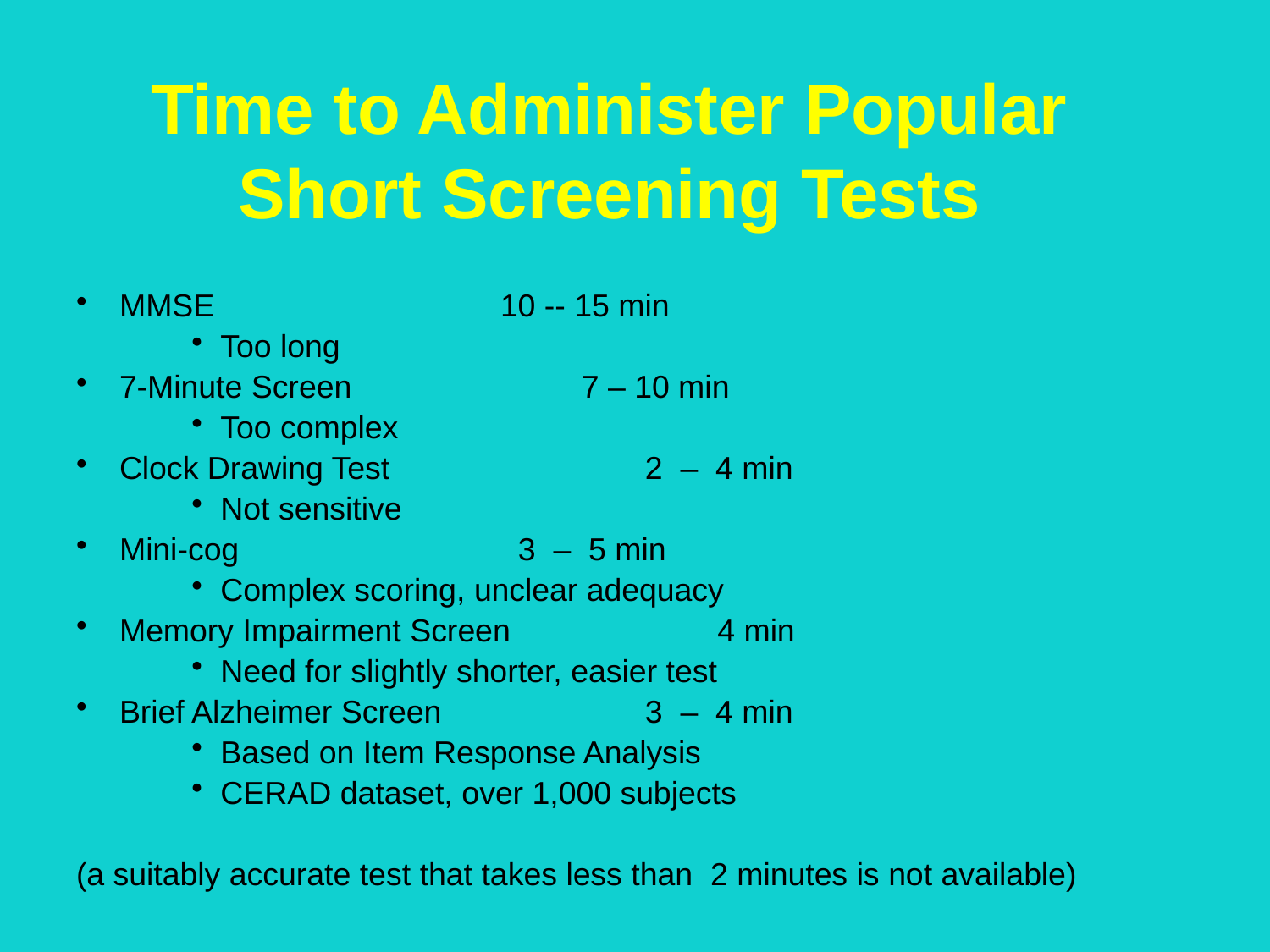

# Time to Administer Popular Short Screening Tests
MMSE  					10 -- 15 min
Too long
7-Minute Screen		  		  7 – 10 min
Too complex
Clock Drawing Test	  	 	 	  2  –  4 min
Not sensitive
Mini-cog			  	 	  3  –  5 min
Complex scoring, unclear adequacy
Memory Impairment Screen	  		   4 min
Need for slightly shorter, easier test
Brief Alzheimer Screen			  3  –  4 min
Based on Item Response Analysis
CERAD dataset, over 1,000 subjects

(a suitably accurate test that takes less than  2 minutes is not available)